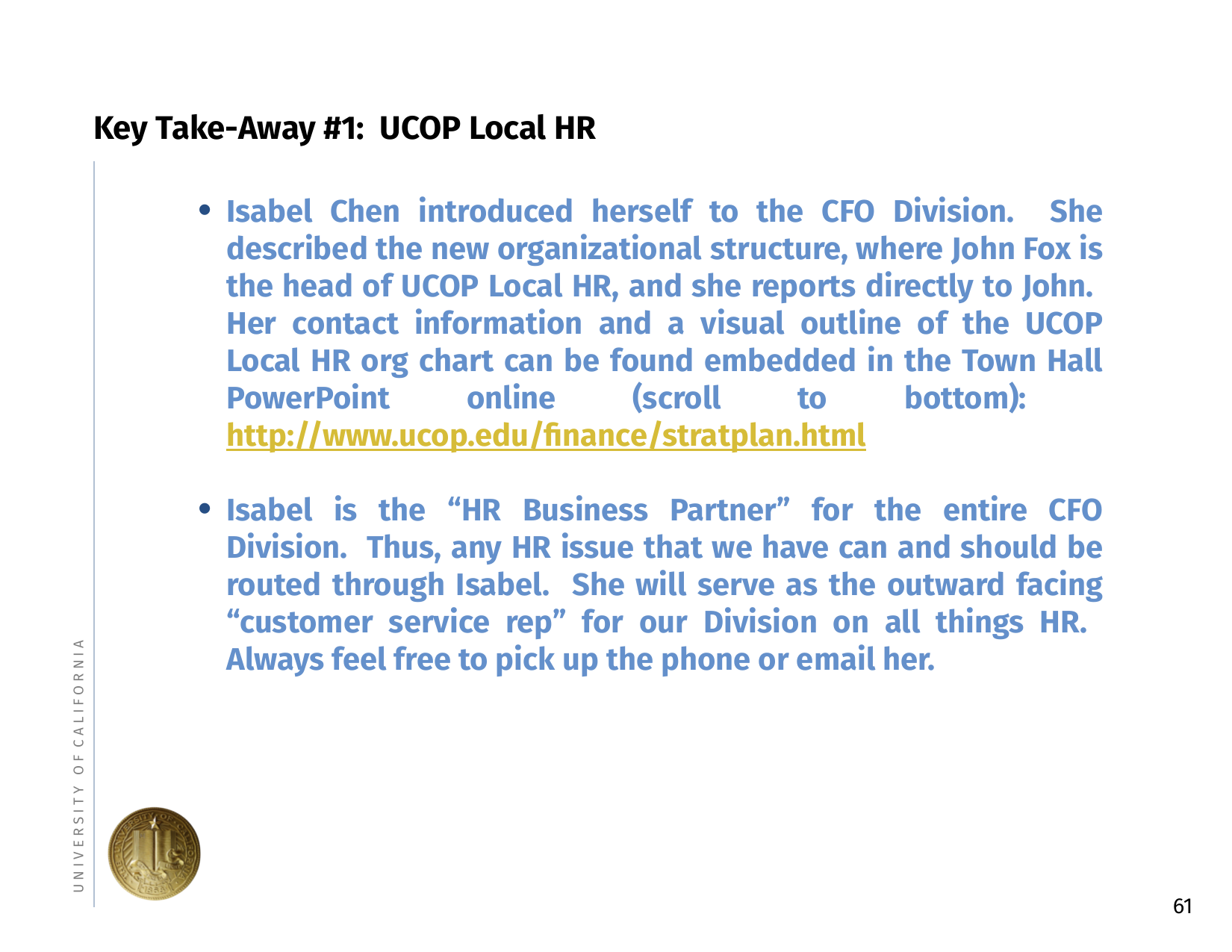

# Key Take-Away #1:  UCOP Local HR

Isabel Chen introduced herself to the CFO Division.  She described the new organizational structure, where John Fox is the head of UCOP Local HR, and she reports directly to John.  Her contact information and a visual outline of the UCOP Local HR org chart can be found embedded in the Town Hall PowerPoint online (scroll to bottom):  http://www.ucop.edu/finance/stratplan.html

Isabel is the “HR Business Partner” for the entire CFO Division.  Thus, any HR issue that we have can and should be routed through Isabel.  She will serve as the outward facing “customer service rep” for our Division on all things HR.  Always feel free to pick up the phone or email her.